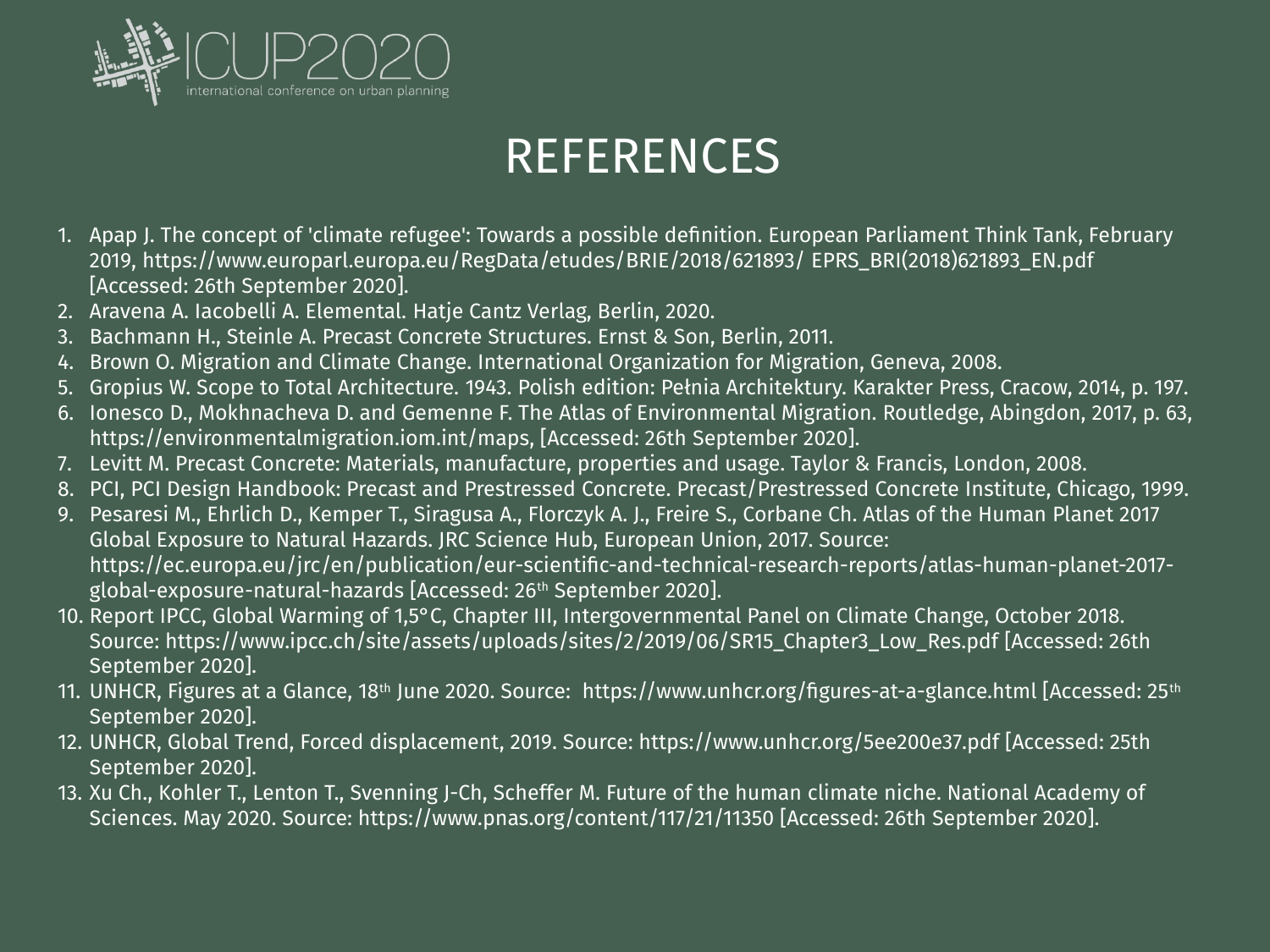

REFERENCES
Apap J. The concept of 'climate refugee': Towards a possible definition. European Parliament Think Tank, February 2019, https://www.europarl.europa.eu/RegData/etudes/BRIE/2018/621893/ EPRS_BRI(2018)621893_EN.pdf [Accessed: 26th September 2020].
Aravena A. Iacobelli A. Elemental. Hatje Cantz Verlag, Berlin, 2020.
Bachmann H., Steinle A. Precast Concrete Structures. Ernst & Son, Berlin, 2011.
Brown O. Migration and Climate Change. International Organization for Migration, Geneva, 2008.
Gropius W. Scope to Total Architecture. 1943. Polish edition: Pełnia Architektury. Karakter Press, Cracow, 2014, p. 197.
Ionesco D., Mokhnacheva D. and Gemenne F. The Atlas of Environmental Migration. Routledge, Abingdon, 2017, p. 63, https://environmentalmigration.iom.int/maps, [Accessed: 26th September 2020].
Levitt M. Precast Concrete: Materials, manufacture, properties and usage. Taylor & Francis, London, 2008.
PCI, PCI Design Handbook: Precast and Prestressed Concrete. Precast/Prestressed Concrete Institute, Chicago, 1999.
Pesaresi M., Ehrlich D., Kemper T., Siragusa A., Florczyk A. J., Freire S., Corbane Ch. Atlas of the Human Planet 2017 Global Exposure to Natural Hazards. JRC Science Hub, European Union, 2017. Source: https://ec.europa.eu/jrc/en/publication/eur-scientific-and-technical-research-reports/atlas-human-planet-2017-global-exposure-natural-hazards [Accessed: 26th September 2020].
Report IPCC, Global Warming of 1,5°C, Chapter III, Intergovernmental Panel on Climate Change, October 2018. Source: https://www.ipcc.ch/site/assets/uploads/sites/2/2019/06/SR15_Chapter3_Low_Res.pdf [Accessed: 26th September 2020].
UNHCR, Figures at a Glance, 18th June 2020. Source:  https://www.unhcr.org/figures-at-a-glance.html [Accessed: 25th September 2020].
UNHCR, Global Trend, Forced displacement, 2019. Source: https://www.unhcr.org/5ee200e37.pdf [Accessed: 25th September 2020].
Xu Ch., Kohler T., Lenton T., Svenning J-Ch, Scheffer M. Future of the human climate niche. National Academy of Sciences. May 2020. Source: https://www.pnas.org/content/117/21/11350 [Accessed: 26th September 2020].